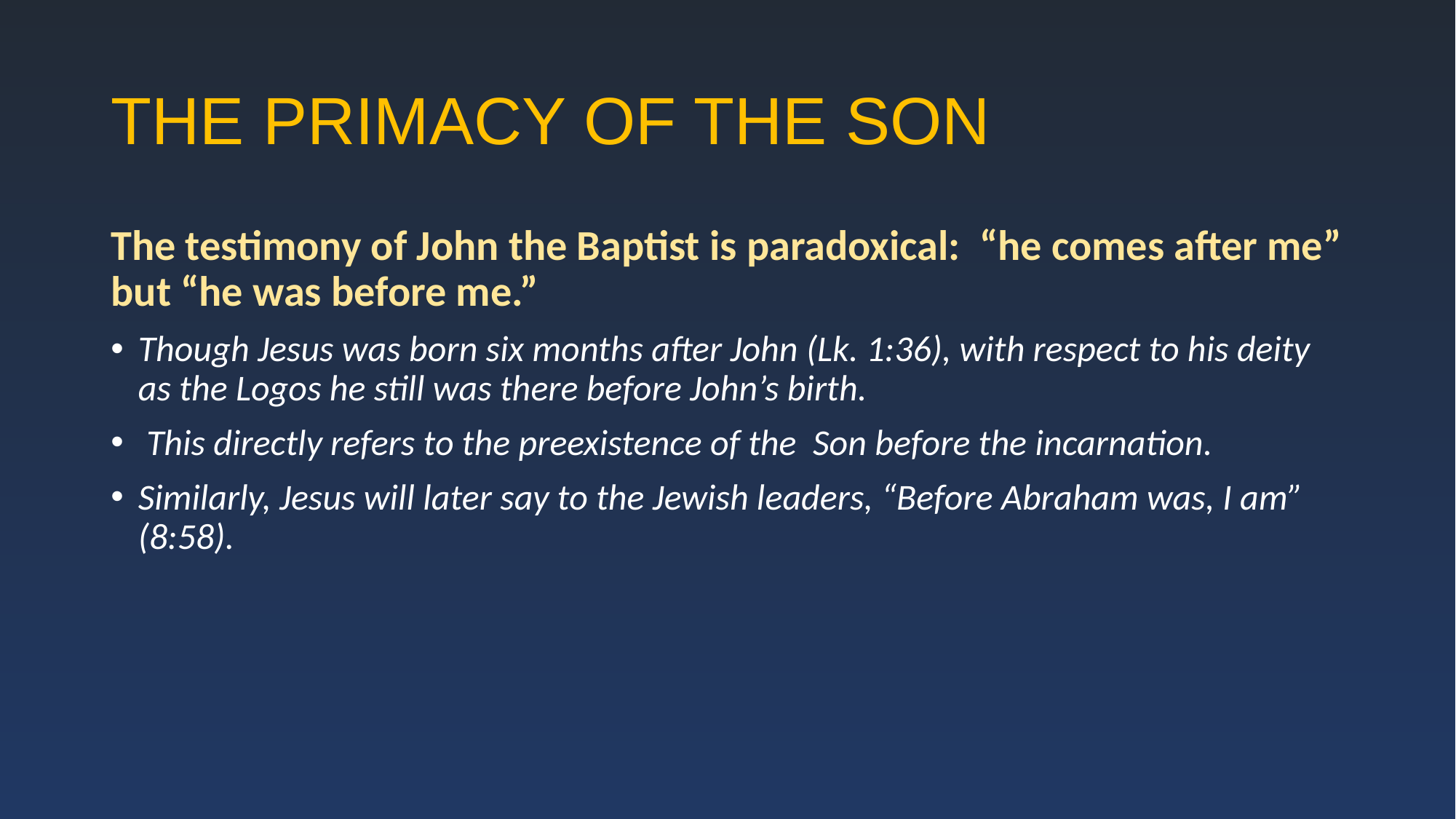

# THE PRIMACY OF THE SON
The testimony of John the Baptist is paradoxical:  “he comes after me” but “he was before me.”
Though Jesus was born six months after John (Lk. 1:36), with respect to his deity as the Logos he still was there before John’s birth.
 This directly refers to the preexistence of the  Son before the incarnation.
Similarly, Jesus will later say to the Jewish leaders, “Before Abraham was, I am” (8:58).